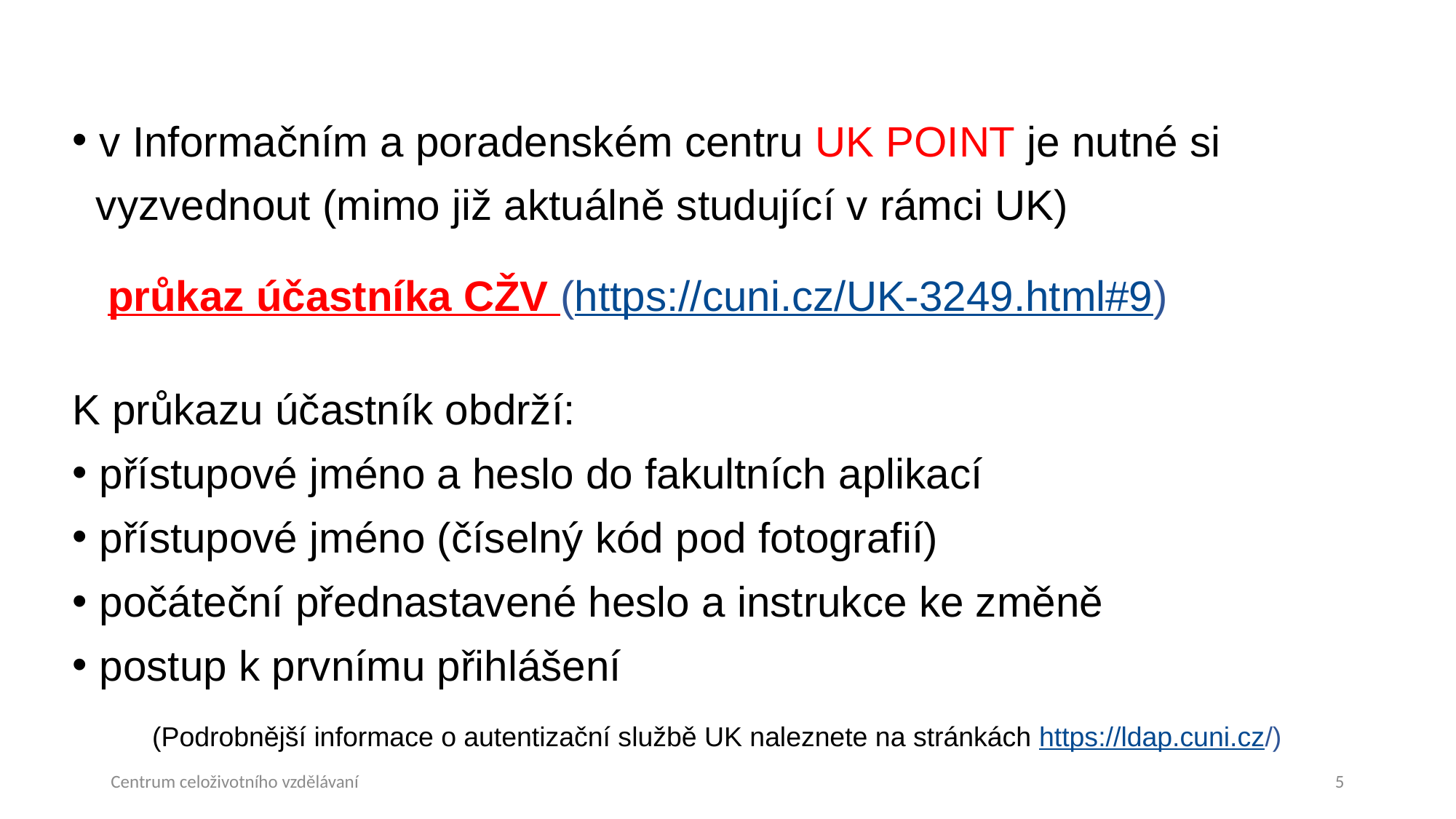

v Informačním a poradenském centru UK POINT je nutné si
  vyzvednout (mimo již aktuálně studující v rámci UK)

   průkaz účastníka CŽV (https://cuni.cz/UK-3249.html#9)

K průkazu účastník obdrží:
přístupové jméno a heslo do fakultních aplikací
přístupové jméno (číselný kód pod fotografií)
počáteční přednastavené heslo a instrukce ke změně
postup k prvnímu přihlášení
(Podrobnější informace o autentizační službě UK naleznete na stránkách https://ldap.cuni.cz/)

Centrum celoživotního vzdělávaní
5